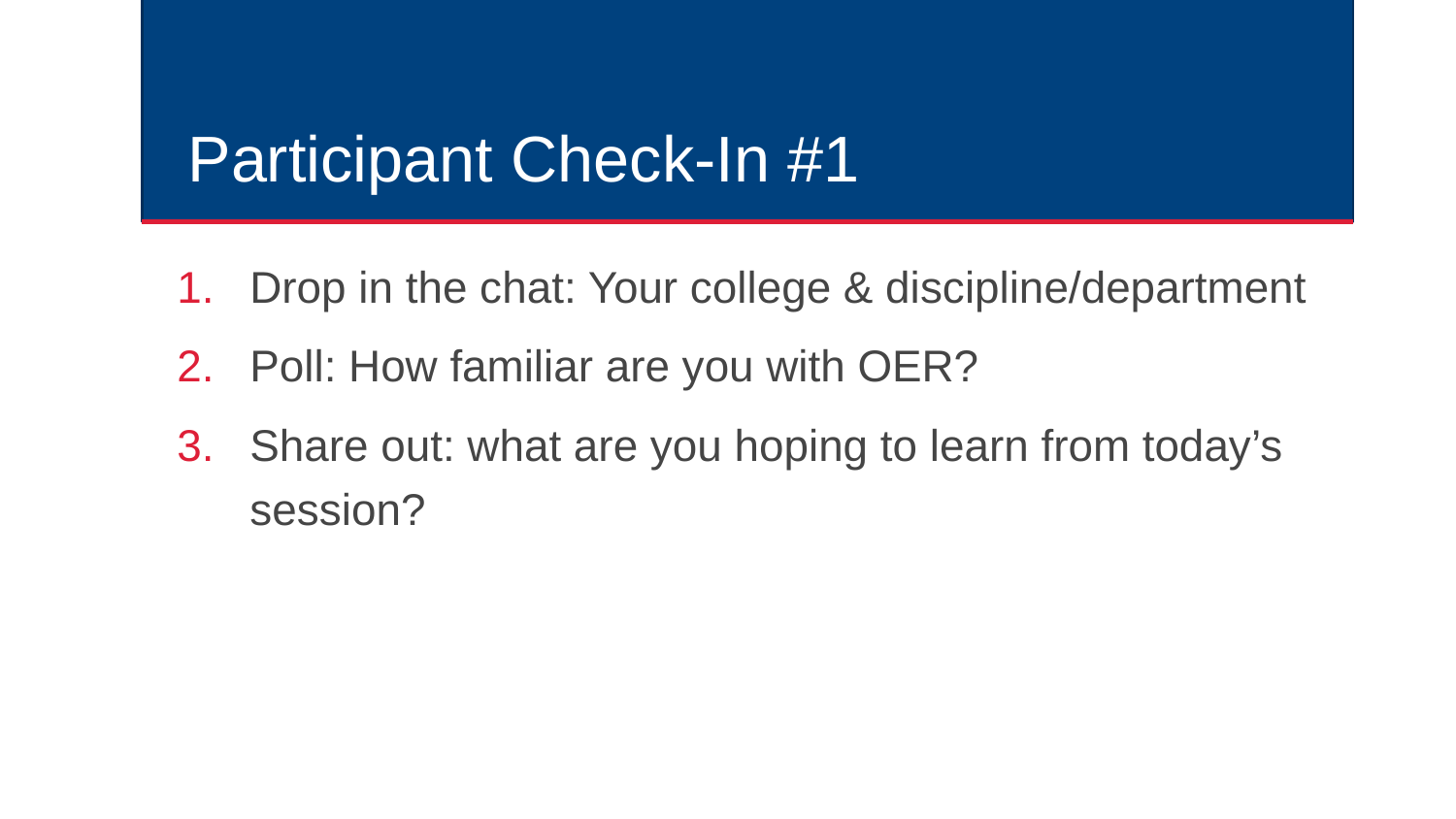

# Participant Check-In #1
Drop in the chat: Your college & discipline/department
Poll: How familiar are you with OER?
Share out: what are you hoping to learn from today’s session?